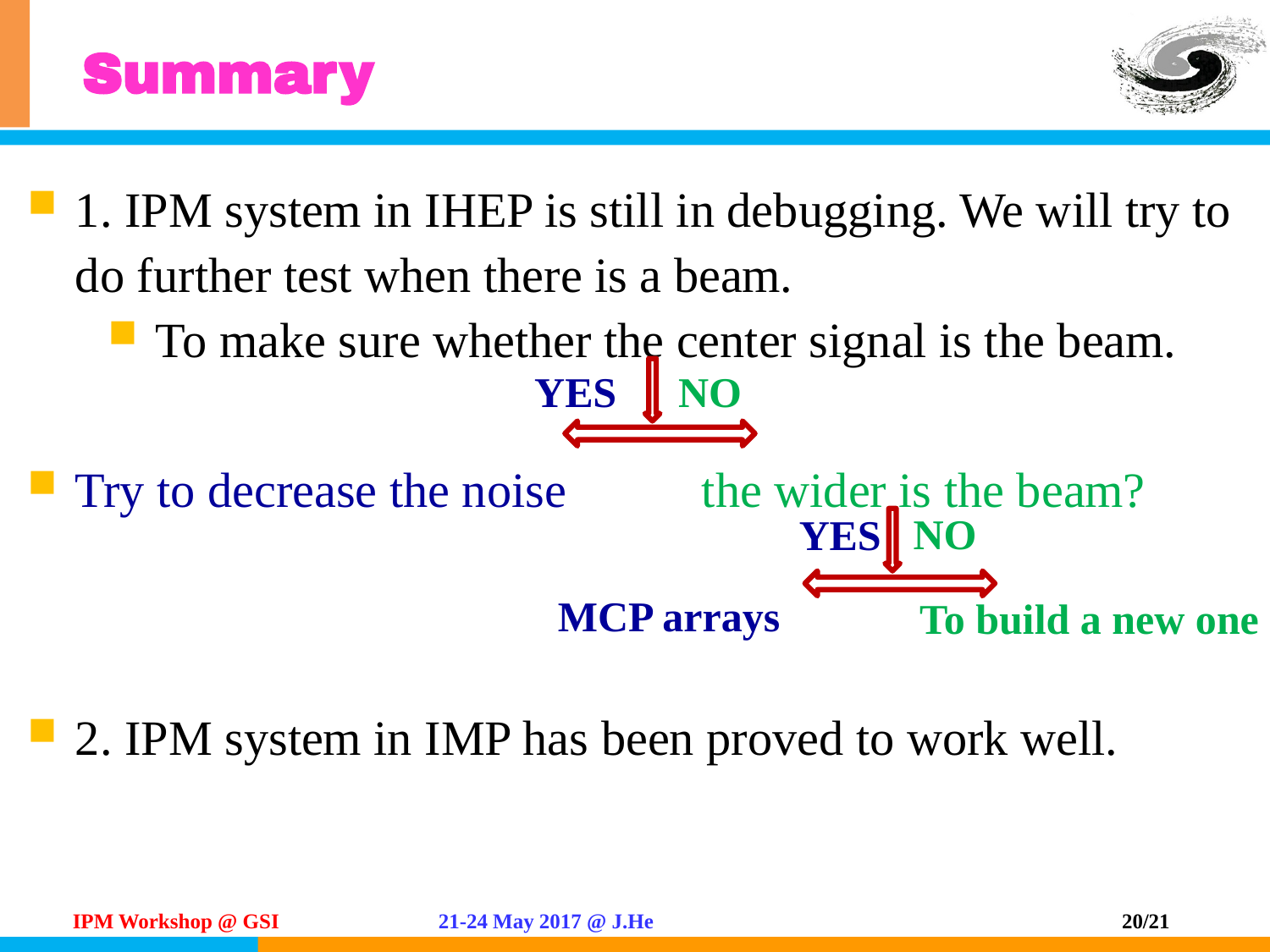

Summary
1. IPM system in IHEP is still in debugging. We will try to do further test when there is a beam.
To make sure whether the center signal is the beam.
Try to decrease the noise           the wider is the beam?

2. IPM system in IMP has been proved to work well.

YES
NO
NO
YES

MCP arrays
To build a new one
IPM Workshop @ GSI                              21-24 May 2017 @ J.He
20/21